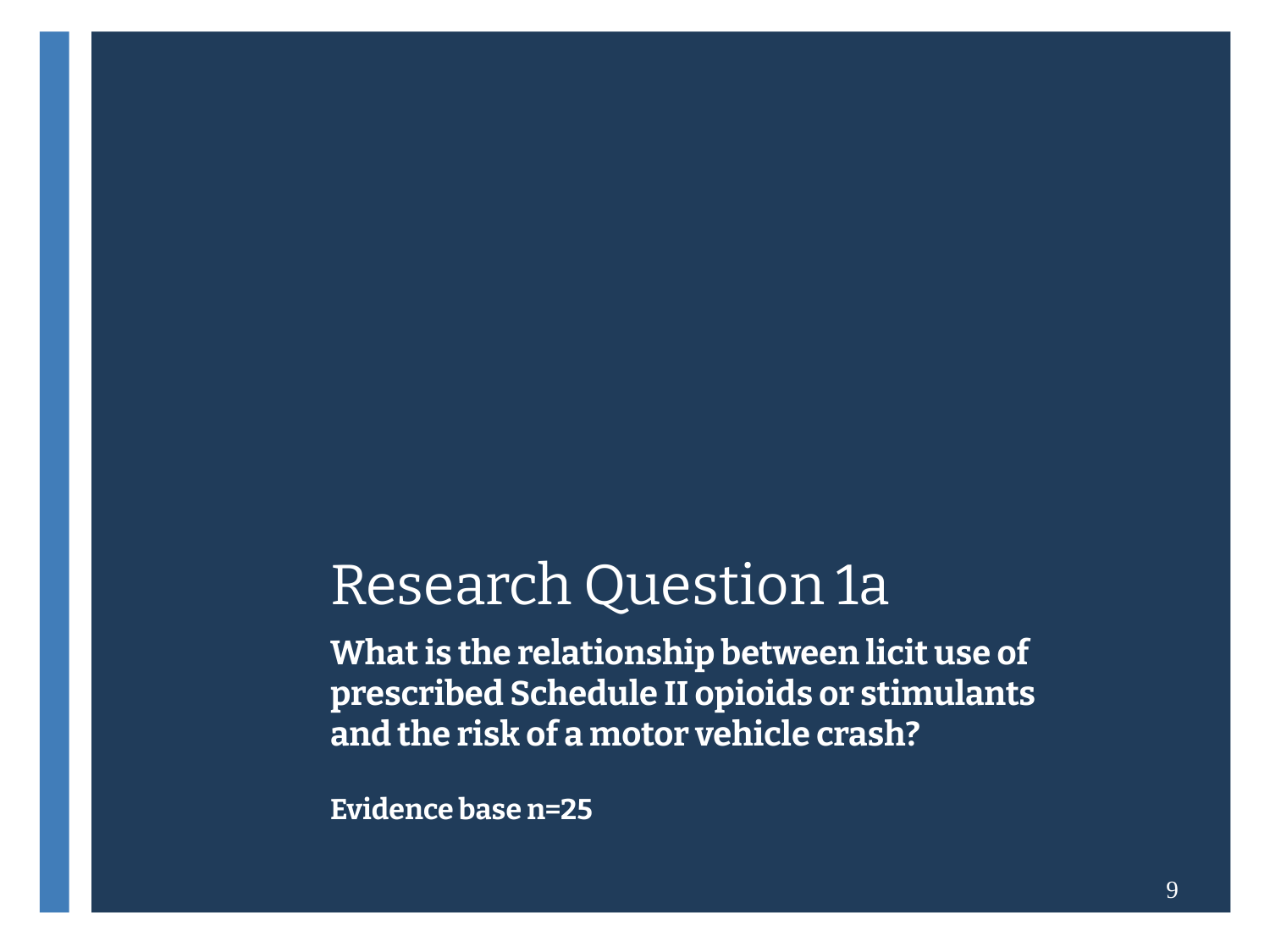

# Research Question 1a
What is the relationship between licit use of prescribed Schedule II opioids or stimulants and the risk of a motor vehicle crash?

Evidence base n=25
9